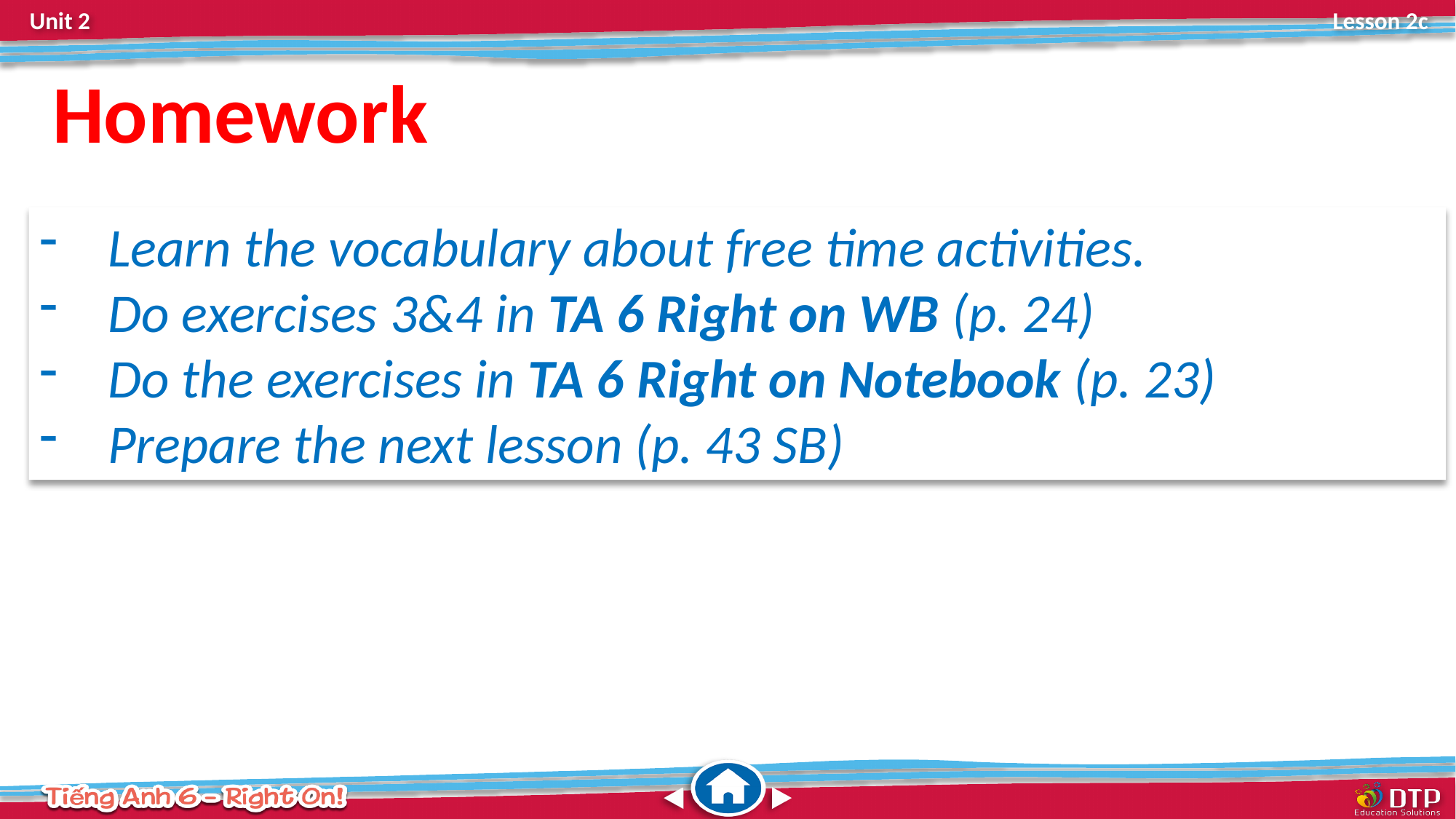

Homework
Learn the vocabulary about free time activities.
Do exercises 3&4 in TA 6 Right on WB (p. 24)
Do the exercises in TA 6 Right on Notebook (p. 23)
Prepare the next lesson (p. 43 SB)